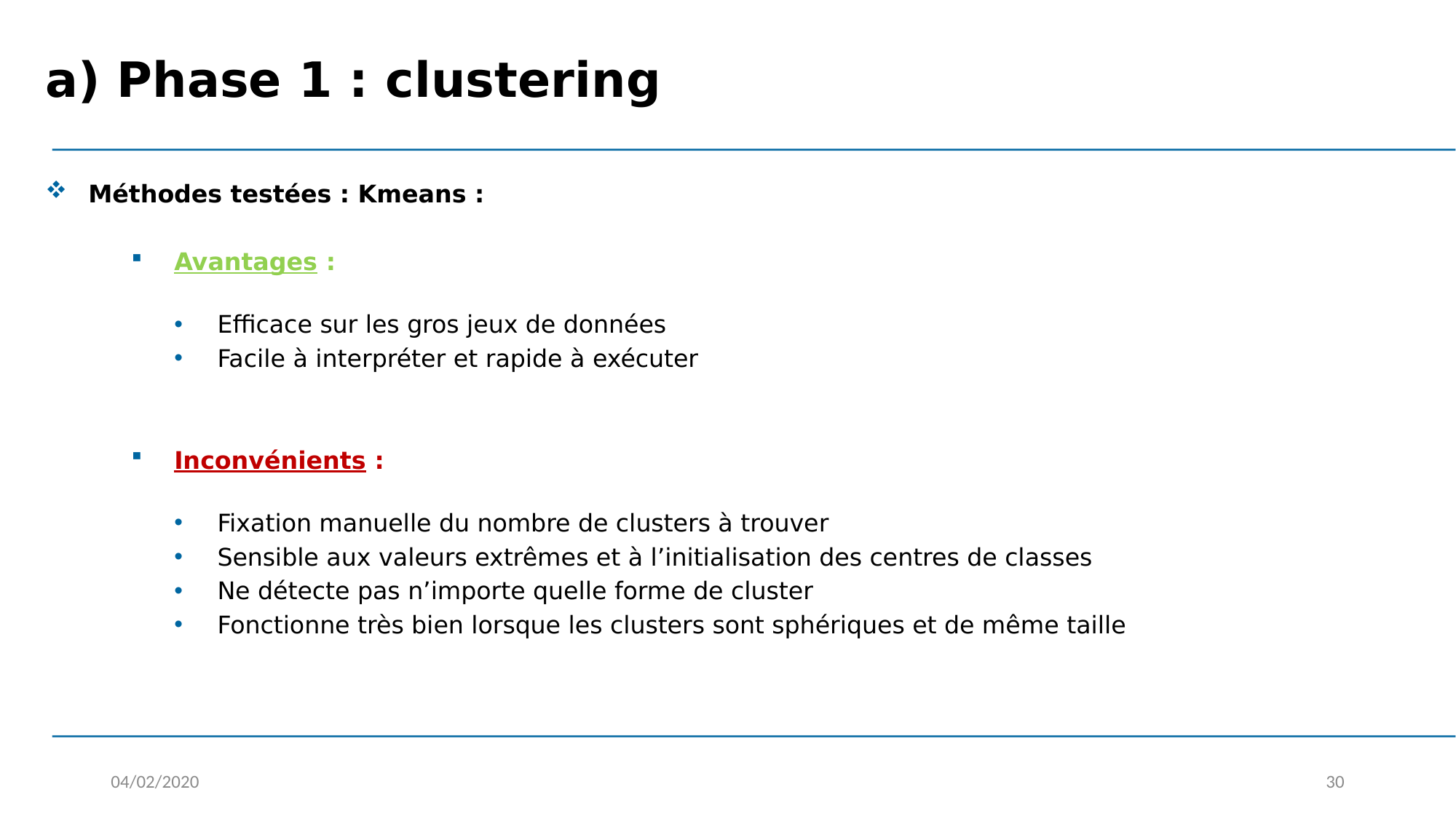

a) Phase 1 : clustering
Méthodes testées : Kmeans :

Avantages :
Efficace sur les gros jeux de données
Facile à interpréter et rapide à exécuter

Inconvénients :
Fixation manuelle du nombre de clusters à trouver
Sensible aux valeurs extrêmes et à l’initialisation des centres de classes
Ne détecte pas n’importe quelle forme de cluster
Fonctionne très bien lorsque les clusters sont sphériques et de même taille

04/02/2020
30